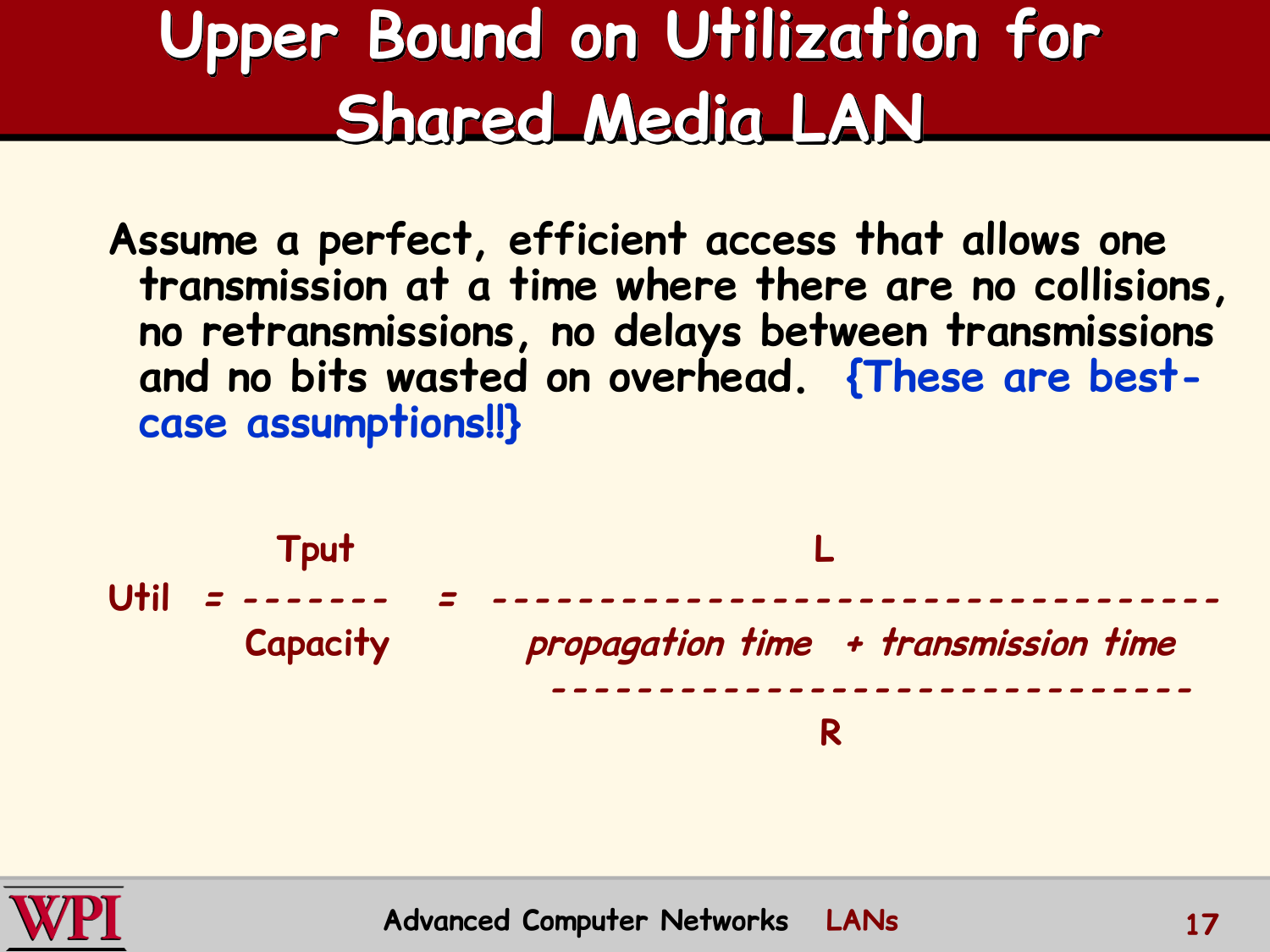

# Upper Bound on Utilization for Shared Media LAN
Assume a perfect, efficient access that allows one transmission at a time where there are no collisions, no retransmissions, no delays between transmissions and no bits wasted on overhead.  {These are best-case assumptions!!}

 	         Tput			           L
Util  = -------   =  ----------------------------------
         Capacity         propagation time  + transmission time
			          ------------------------------
	   		                            R

Advanced Computer Networks   LANs
17